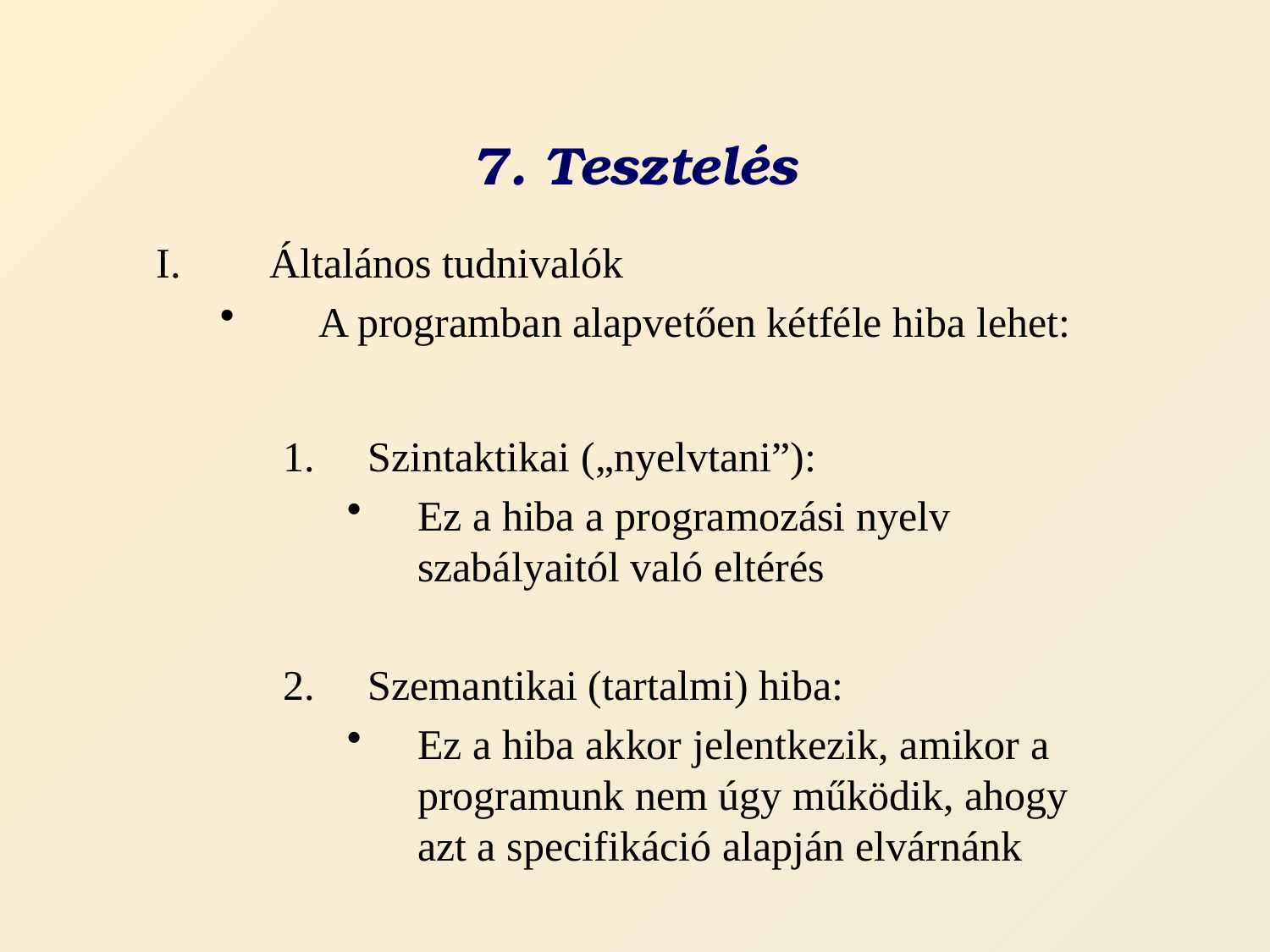

# 7. Tesztelés
Általános tudnivalók
A programban alapvetően kétféle hiba lehet:

Szintaktikai („nyelvtani”):
Ez a hiba a programozási nyelv szabályaitól való eltérés

Szemantikai (tartalmi) hiba:
Ez a hiba akkor jelentkezik, amikor a programunk nem úgy működik, ahogy azt a specifikáció alapján elvárnánk